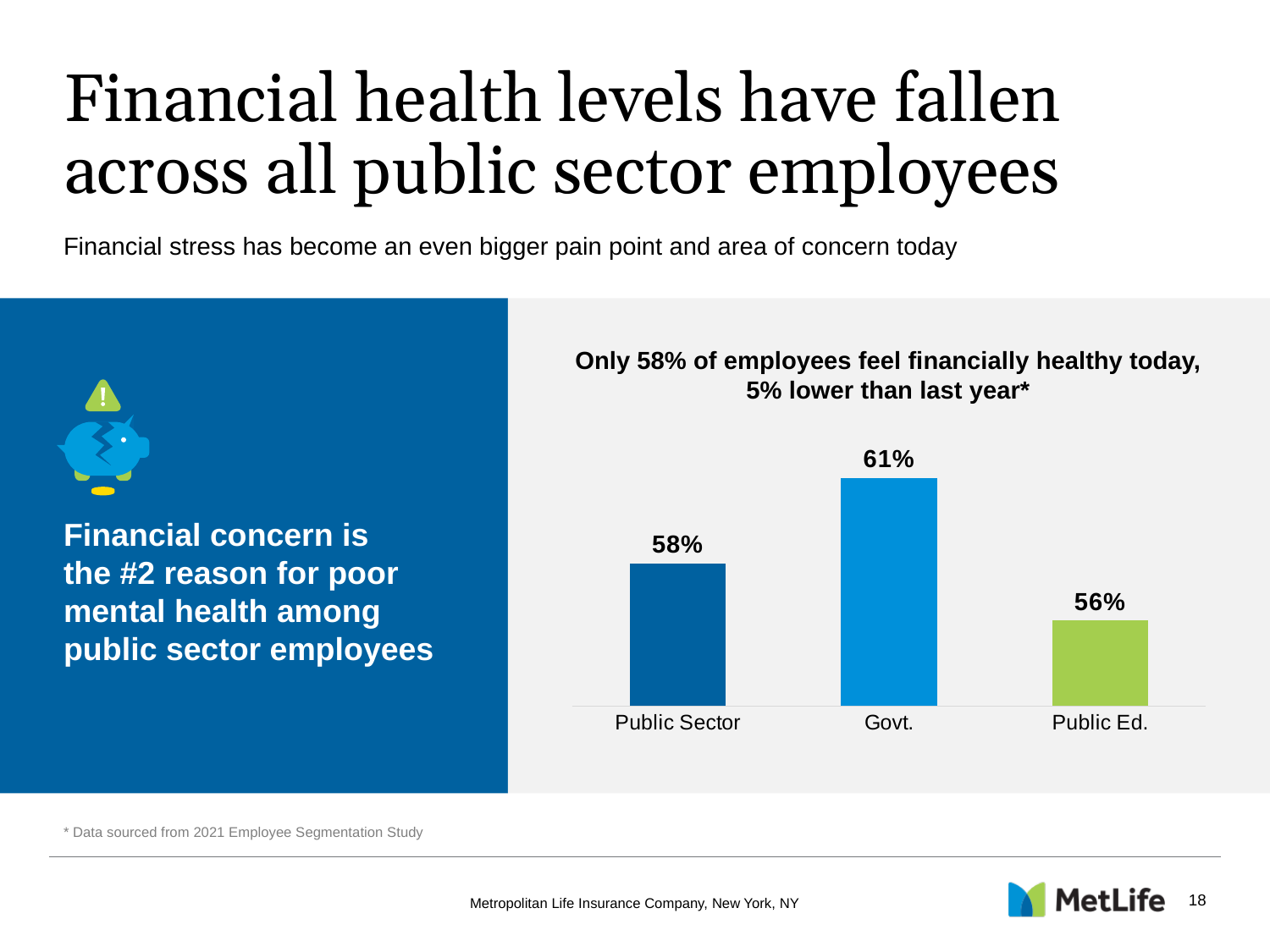

# Financial health levels have fallen across all public sector employees
Financial stress has become an even bigger pain point and area of concern today
Financial concern is
the #2 reason for poor mental health among public sector employees

Only 58% of employees feel financially healthy today, 5% lower than last year*

### Chart

| Category | Series 1 |
|---|---|
| Public Sector | 0.58 |
| Govt. | 0.61 |
| Public Ed. | 0.56 |
* Data sourced from 2021 Employee Segmentation Study